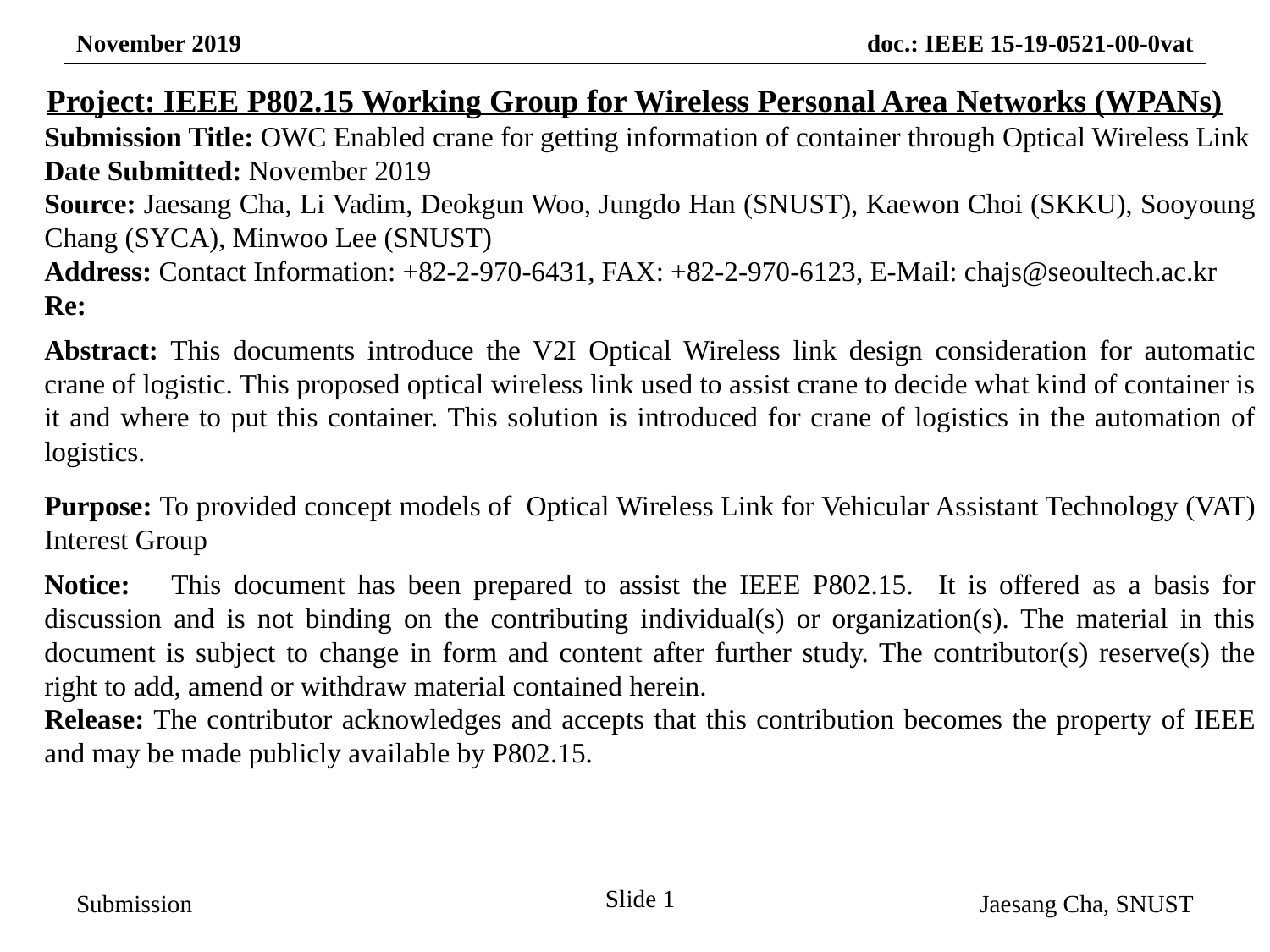

Project: IEEE P802.15 Working Group for Wireless Personal Area Networks (WPANs)
Submission Title: OWC Enabled crane for getting information of container through Optical Wireless Link
Date Submitted: November 2019
Source: Jaesang Cha, Li Vadim, Deokgun Woo, Jungdo Han (SNUST), Kaewon Choi (SKKU), Sooyoung Chang (SYCA), Minwoo Lee (SNUST)
Address: Contact Information: +82-2-970-6431, FAX: +82-2-970-6123, E-Mail: chajs@seoultech.ac.kr
Re:
Abstract: This documents introduce the V2I Optical Wireless link design consideration for automatic crane of logistic. This proposed optical wireless link used to assist crane to decide what kind of container is it and where to put this container. This solution is introduced for crane of logistics in the automation of logistics.
Purpose: To provided concept models of  Optical Wireless Link for Vehicular Assistant Technology (VAT) Interest Group
Notice:	This document has been prepared to assist the IEEE P802.15.  It is offered as a basis for discussion and is not binding on the contributing individual(s) or organization(s). The material in this document is subject to change in form and content after further study. The contributor(s) reserve(s) the right to add, amend or withdraw material contained herein.
Release: The contributor acknowledges and accepts that this contribution becomes the property of IEEE and may be made publicly available by P802.15.
Slide 1